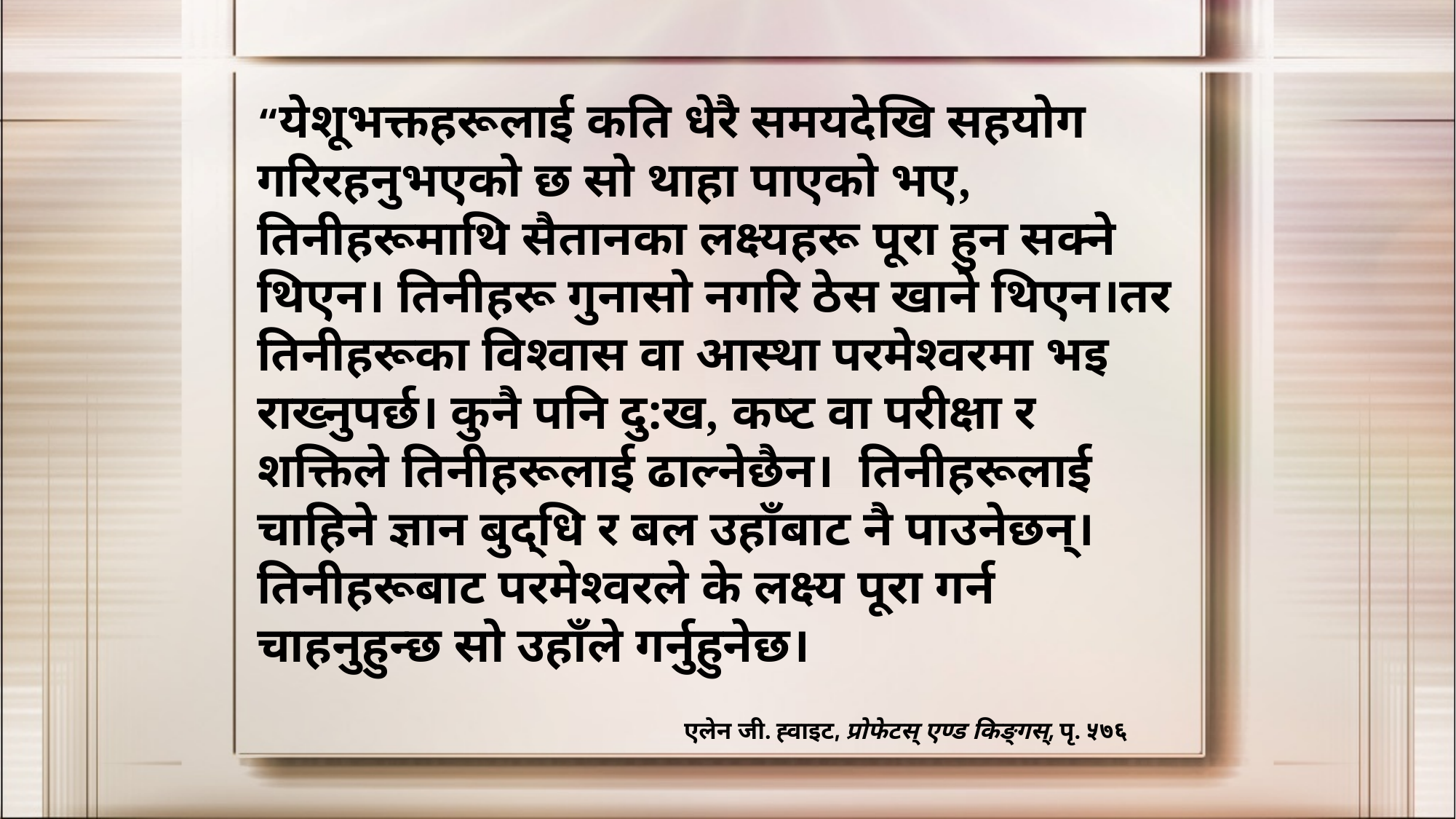

“येशूभक्तहरूलाई कति धेरै समयदेखि सहयोग गरिरहनुभएको छ सो थाहा पाएको भए,  तिनीहरूमाथि सैतानका लक्ष्यहरू पूरा हुन सक्ने थिएन। तिनीहरू गुनासो नगरि ठेस खाने थिएन।तर तिनीहरूका विश्‍वास वा आस्था परमेश्‍वरमा भइ राख्‍नुपर्छ। कुनै पनि दु:ख, कष्ट वा परीक्षा र शक्तिले तिनीहरूलाई ढाल्नेछैन।  तिनीहरूलाई चाहिने ज्ञान बुद्धि र बल उहाँबाट नै पाउनेछन्। तिनीहरूबाट परमेश्‍वरले के लक्ष्य पूरा गर्न चाहनुहुन्छ सो उहाँले गर्नुहुनेछ।
एलेन जी. ह्वाइट, प्रोफेटस् एण्ड किङ्गस्, पृ. ५७६